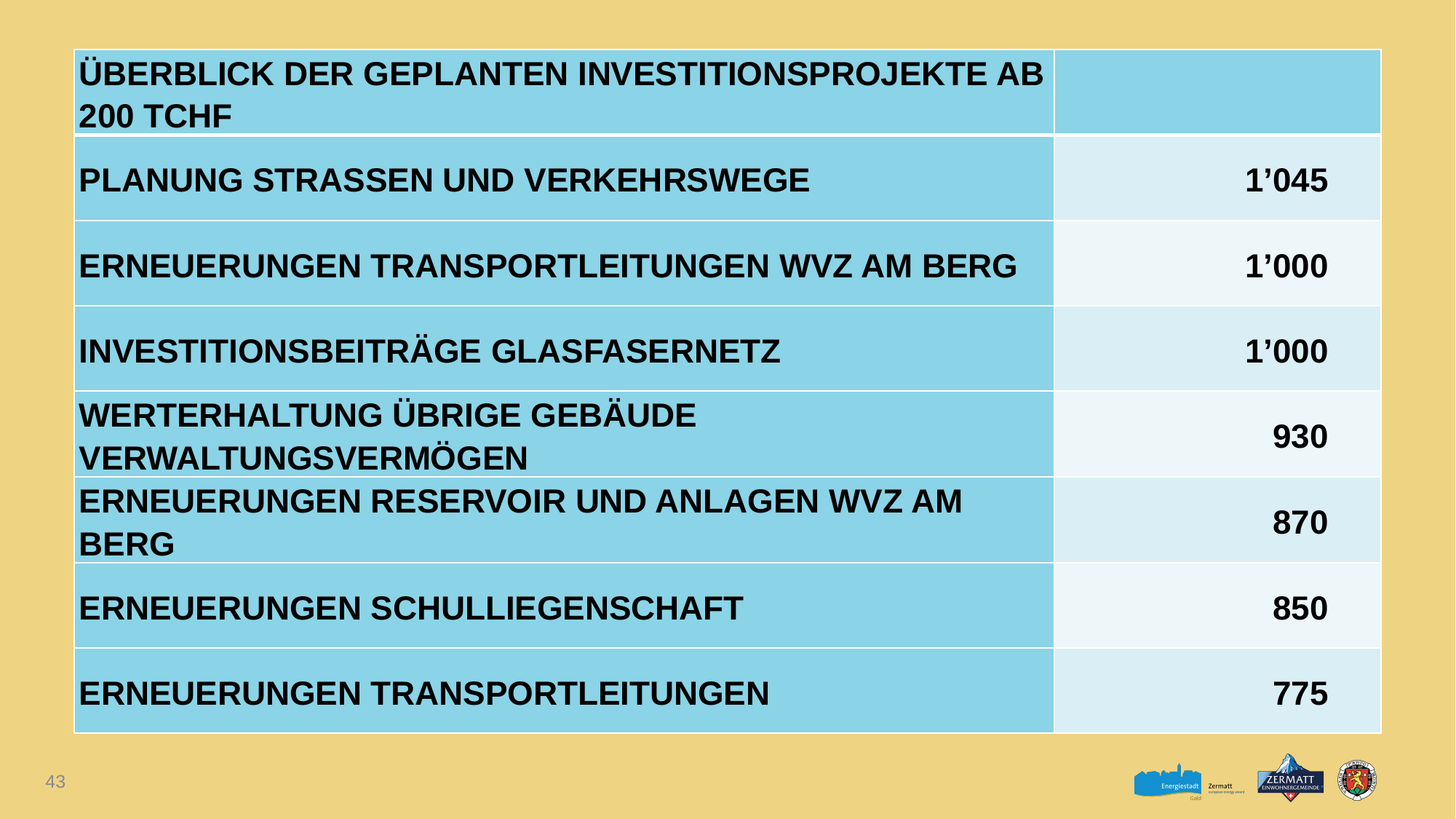

| Überblick der geplanten Investitionsprojekte Ab 200 TCHF |  |
| --- | --- |
| Planung Strassen und Verkehrswege | 1’045 |
| Erneuerungen Transportleitungen WVZ am Berg | 1’000 |
| Investitionsbeiträge Glasfasernetz | 1’000 |
| Werterhaltung übrige Gebäude Verwaltungsvermögen | 930 |
| Erneuerungen Reservoir und Anlagen WVZ am Berg | 870 |
| Erneuerungen Schulliegenschaft | 850 |
| Erneuerungen Transportleitungen | 775 |
43